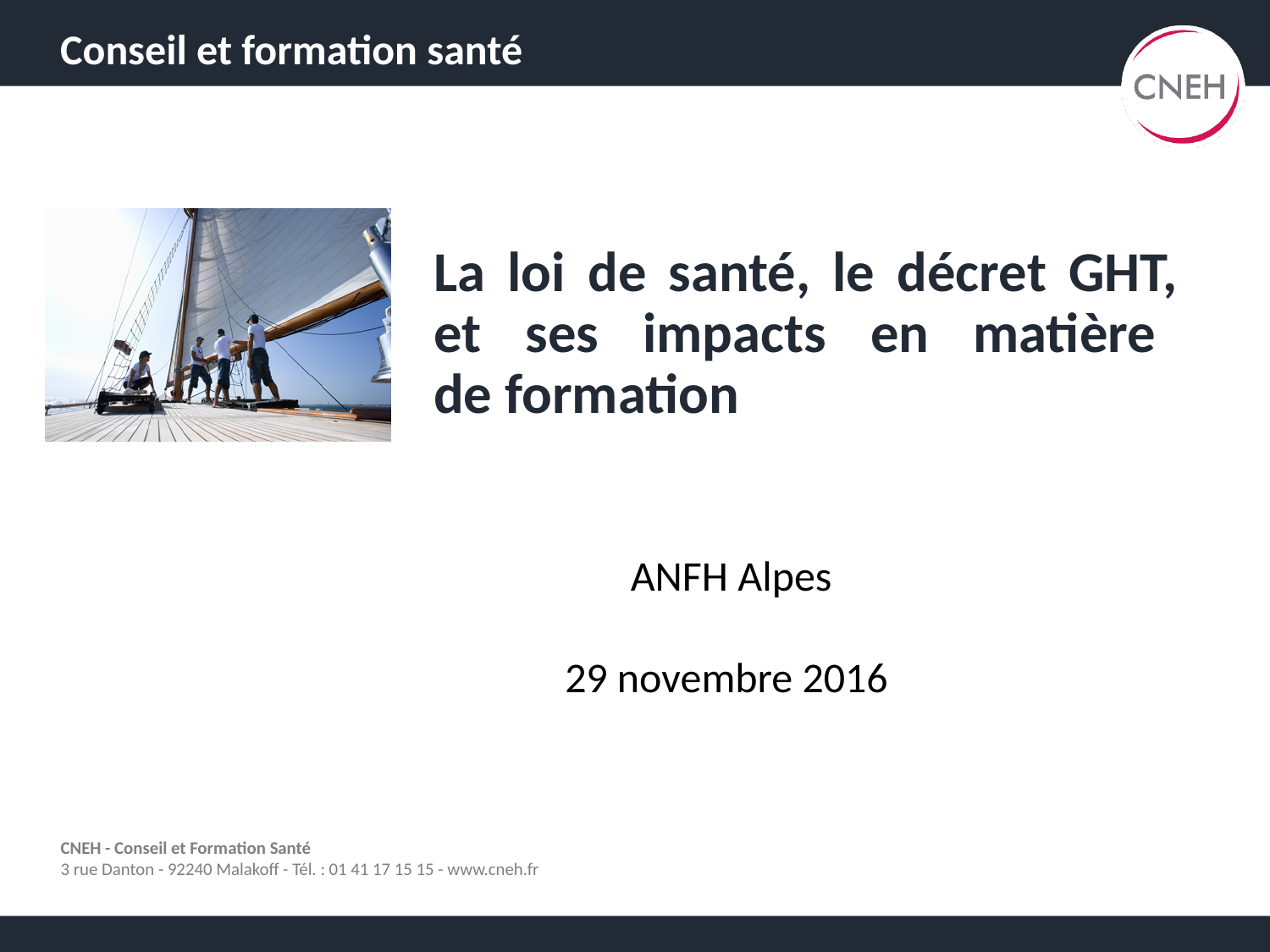

# La loi de santé, le décret GHT, et ses impacts en matière de formation
ANFH Alpes

29 novembre 2016